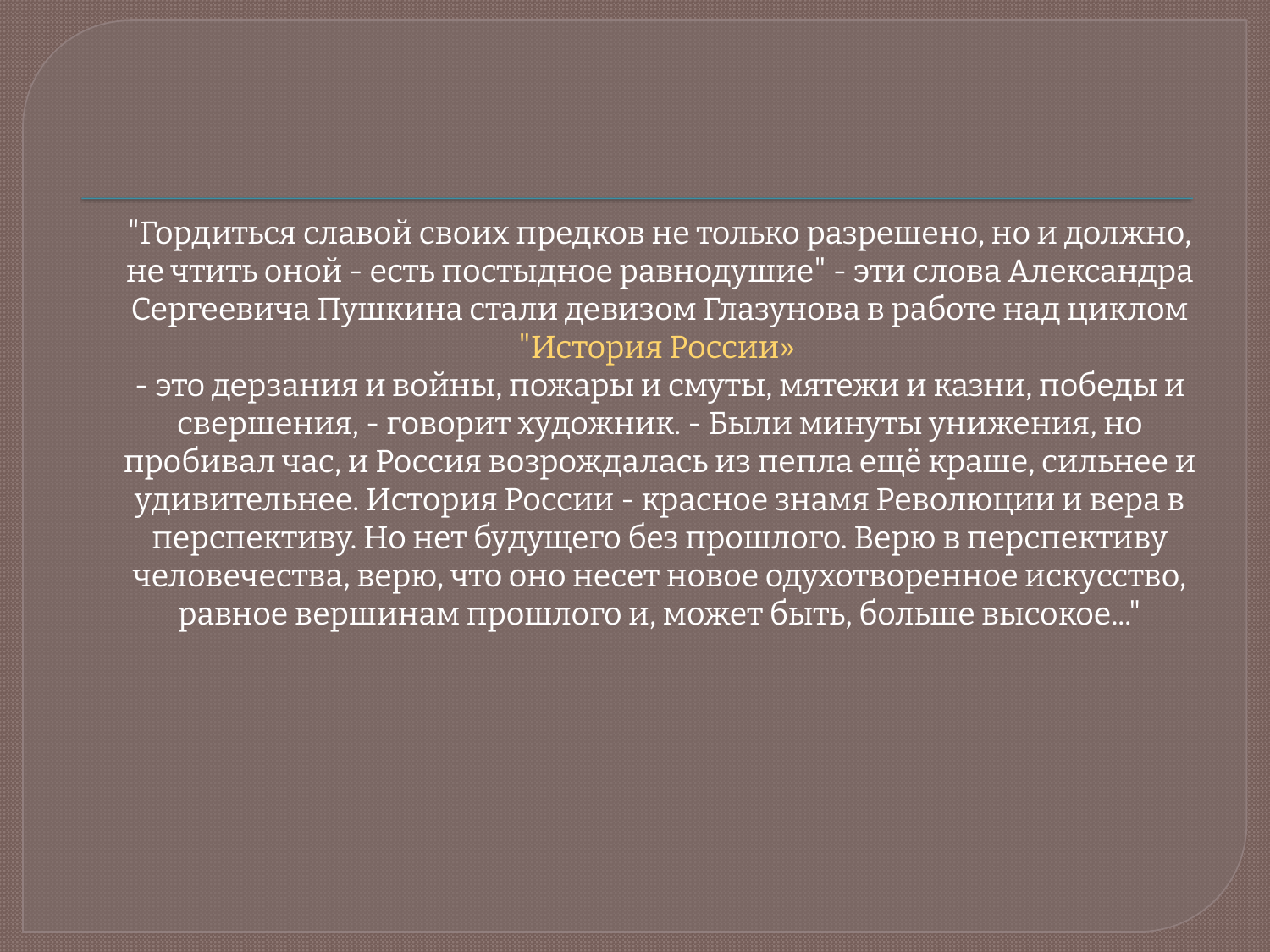

"Гордиться славой своих предков не только разрешено, но и должно, не чтить оной - есть постыдное равнодушие" - эти слова Александра Сергеевича Пушкина стали девизом Глазунова в работе над циклом "История России»
- это дерзания и войны, пожары и смуты, мятежи и казни, победы и свершения, - говорит художник. - Были минуты унижения, но пробивал час, и Россия возрождалась из пепла ещё краше, сильнее и удивительнее. История России - красное знамя Революции и вера в перспективу. Но нет будущего без прошлого. Верю в перспективу человечества, верю, что оно несет новое одухотворенное искусство, равное вершинам прошлого и, может быть, больше высокое..."